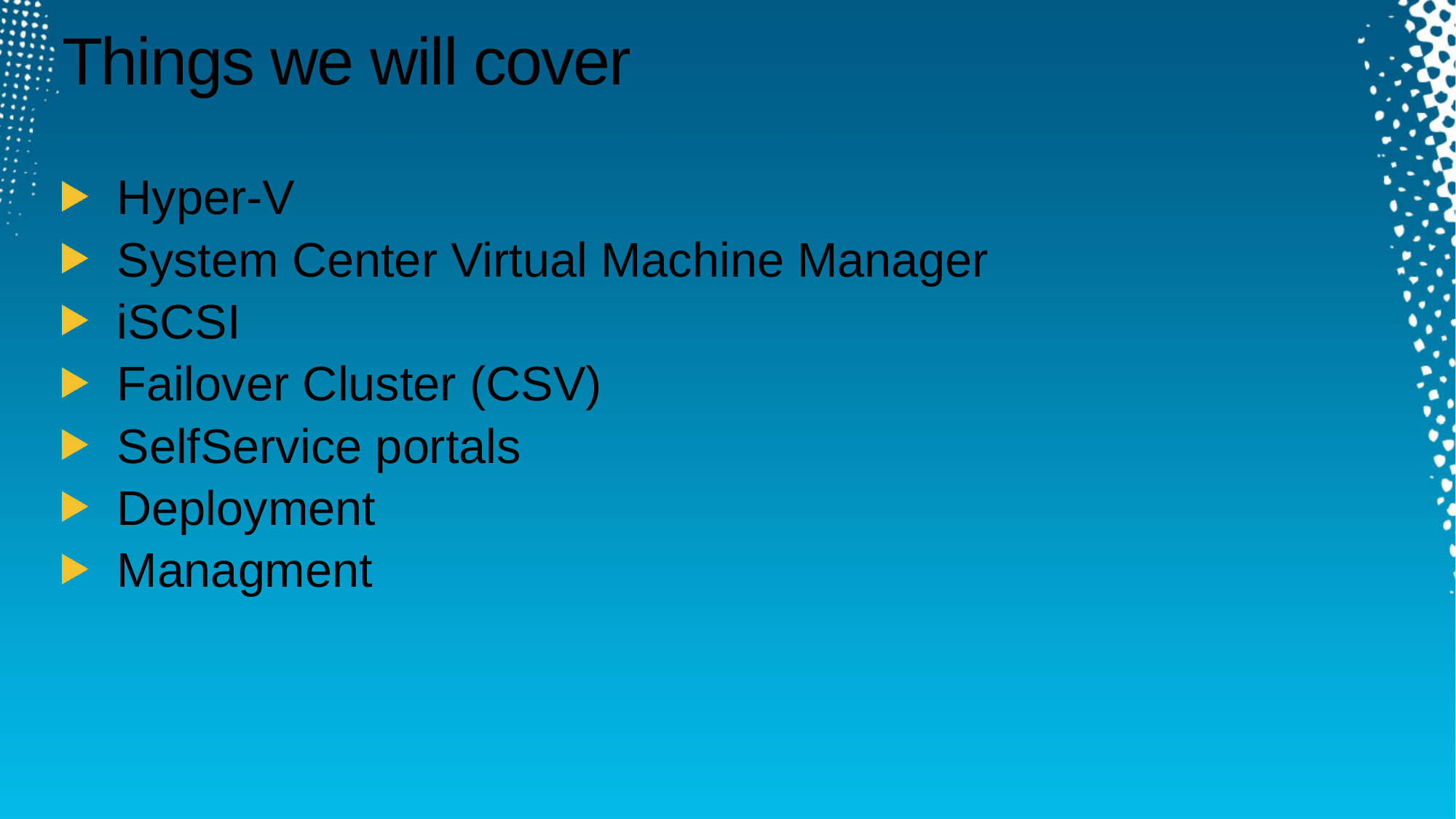

# Things we will cover
Hyper-V
System Center Virtual Machine Manager
iSCSI
Failover Cluster (CSV)
SelfService portals
Deployment
Managment